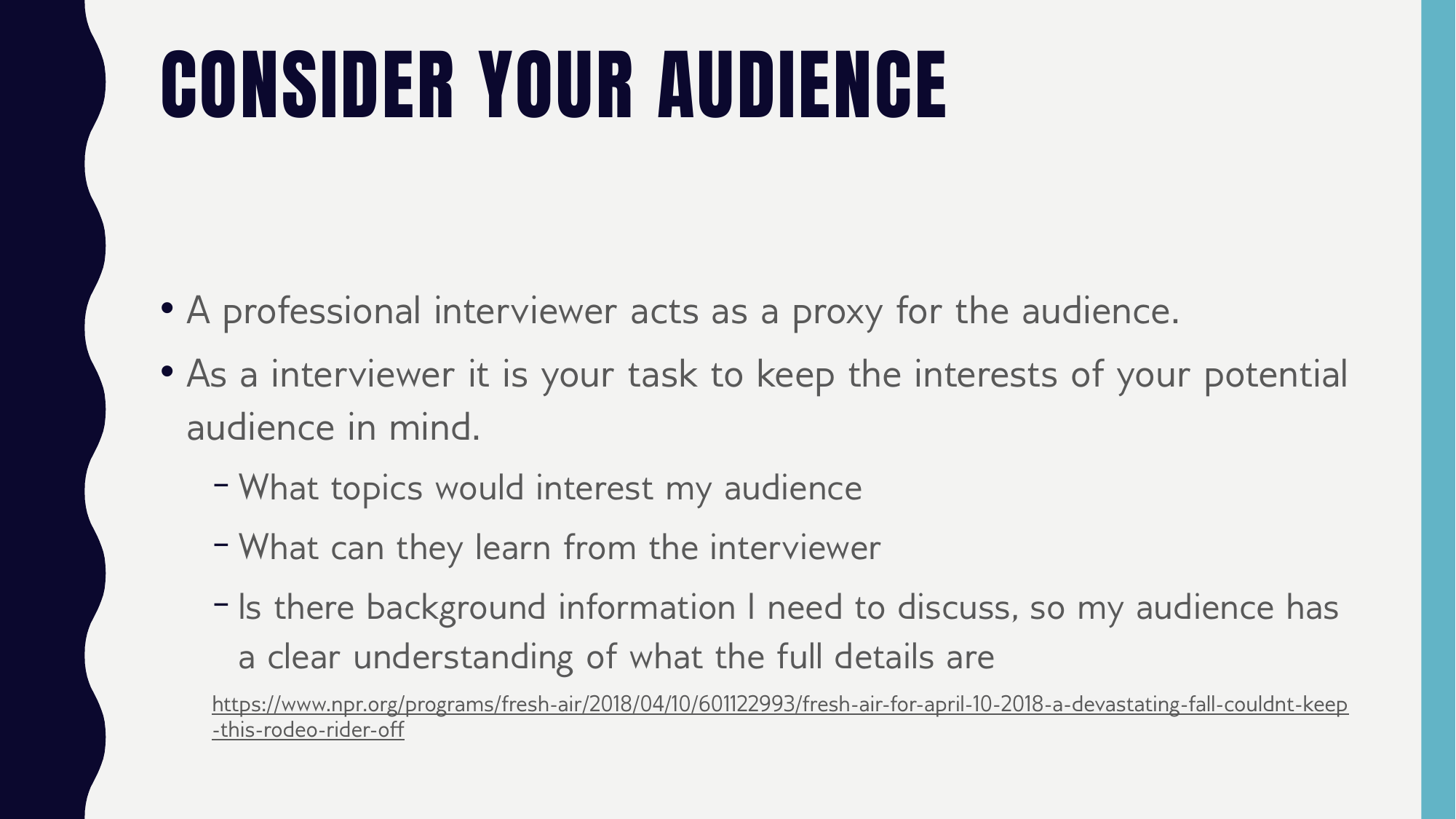

# Consider your Audience
A professional interviewer acts as a proxy for the audience.
As a interviewer it is your task to keep the interests of your potential audience in mind.
What topics would interest my audience
What can they learn from the interviewer
Is there background information I need to discuss, so my audience has a clear understanding of what the full details are
https://www.npr.org/programs/fresh-air/2018/04/10/601122993/fresh-air-for-april-10-2018-a-devastating-fall-couldnt-keep-this-rodeo-rider-off